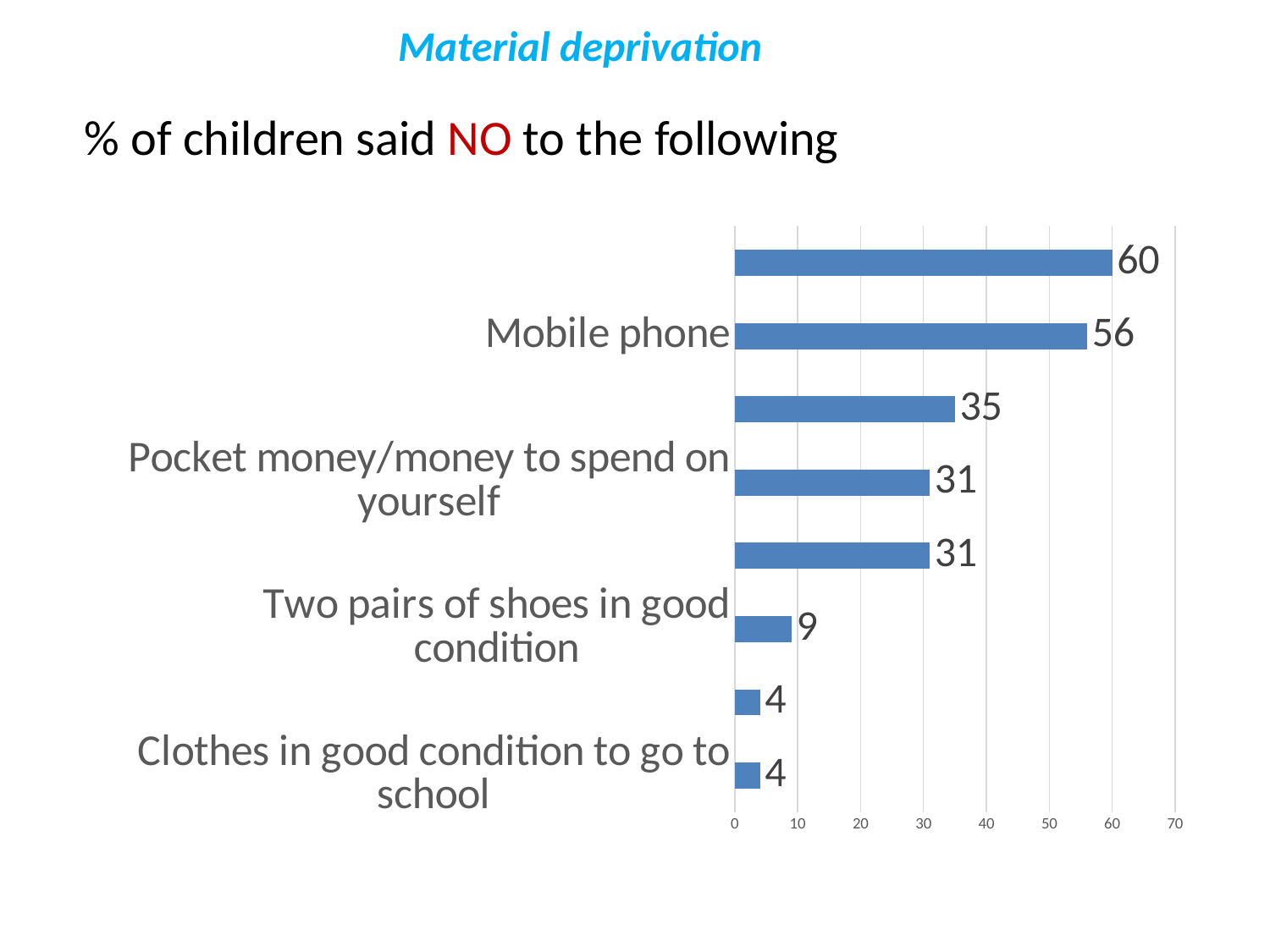

Material deprivation

% of children said NO to the following

### Chart

| Category |
|---|

### Chart

| Category |  |
|---|---|
| Clothes in good condition to go to school | 4.0 |
| Equipment/things you need for school  | 4.0 |
| Two pairs of shoes in good condition | 9.0 |
| Equipment/things for sports and hobbies | 31.0 |
| Pocket money/money to spend on yourself | 31.0 |
| Enough money for school trips and activities | 35.0 |
| Mobile phone | 56.0 |
| Access to internet | 60.0 |